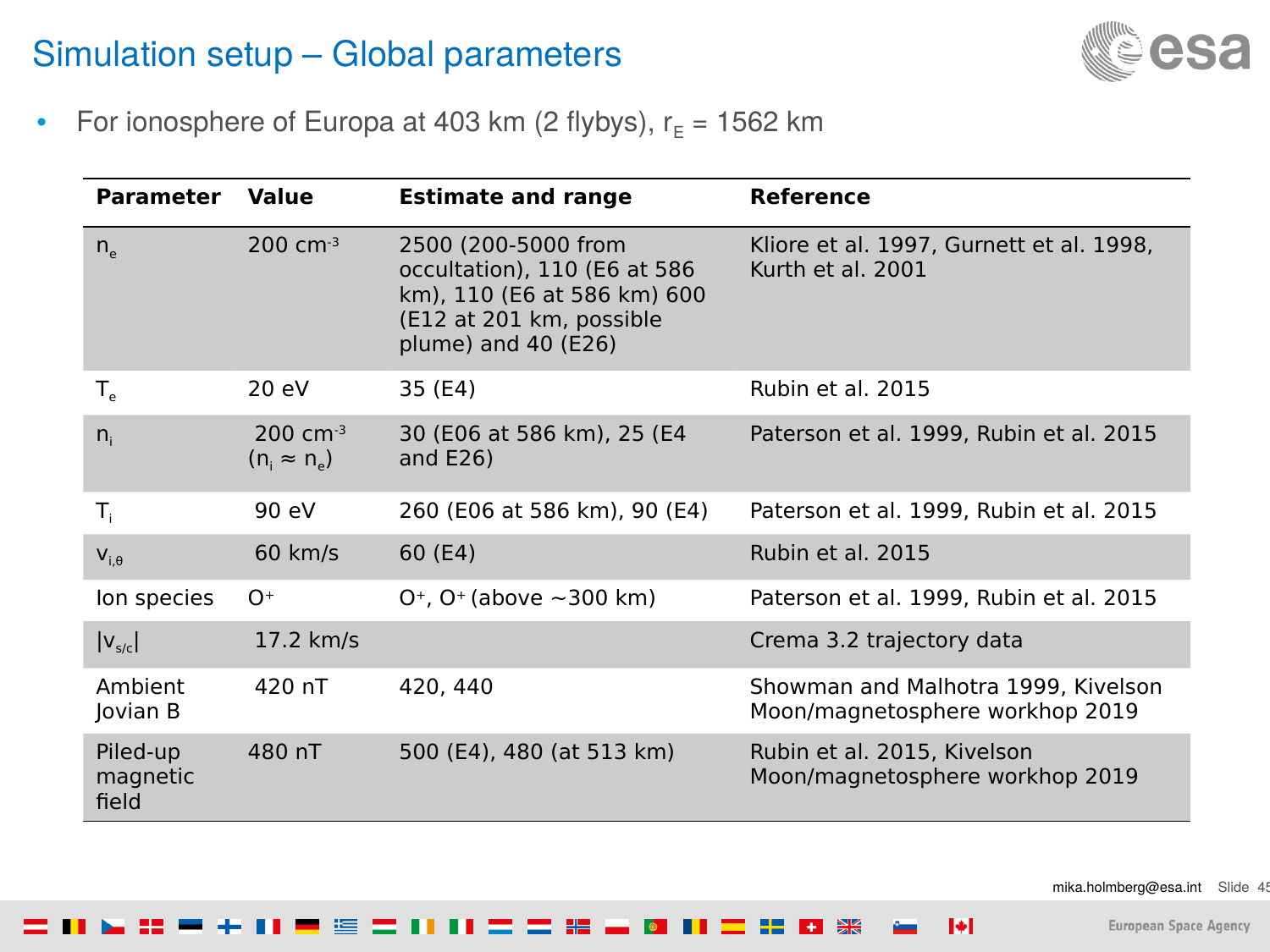

# Simulation setup – Global parameters
For ionosphere of Europa at 403 km (2 flybys), rE = 1562 km
| Parameter | Value | Estimate and range | Reference |
| --- | --- | --- | --- |
| ne | 200 cm-3 | 2500 (200-5000 from occultation), 110 (E6 at 586 km), 110 (E6 at 586 km) 600 (E12 at 201 km, possible plume) and 40 (E26) | Kliore et al. 1997, Gurnett et al. 1998, Kurth et al. 2001 |
| Te | 20 eV | 35 (E4) | Rubin et al. 2015 |
| ni | 200 cm-3 (ni ≈ ne) | 30 (E06 at 586 km), 25 (E4 and E26) | Paterson et al. 1999, Rubin et al. 2015 |
| Ti | 90 eV | 260 (E06 at 586 km), 90 (E4) | Paterson et al. 1999, Rubin et al. 2015 |
| vi,θ | 60 km/s | 60 (E4) | Rubin et al. 2015 |
| Ion species | O+ | O+, O+ (above ~300 km) | Paterson et al. 1999, Rubin et al. 2015 |
| |vs/c| | 17.2 km/s |  | Crema 3.2 trajectory data |
| Ambient Jovian B | 420 nT | 420, 440 | Showman and Malhotra 1999, Kivelson Moon/magnetosphere workhop 2019 |
| Piled-up magnetic field | 480 nT | 500 (E4), 480 (at 513 km) | Rubin et al. 2015, Kivelson Moon/magnetosphere workhop 2019 |